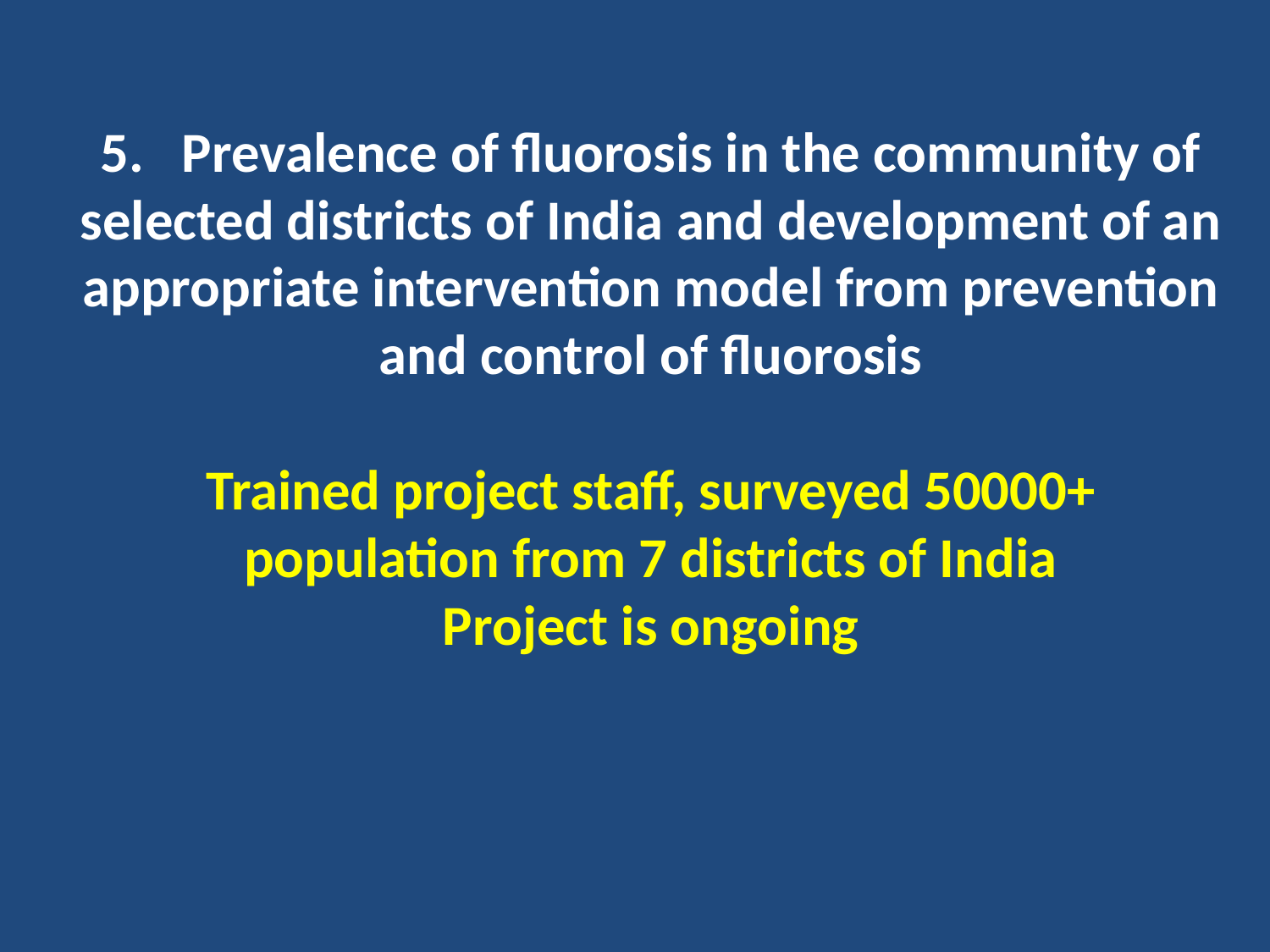

# 5.   Prevalence of fluorosis in the community of selected districts of India and development of an appropriate intervention model from prevention and control of fluorosis Trained project staff, surveyed 50000+ population from 7 districts of India Project is ongoing